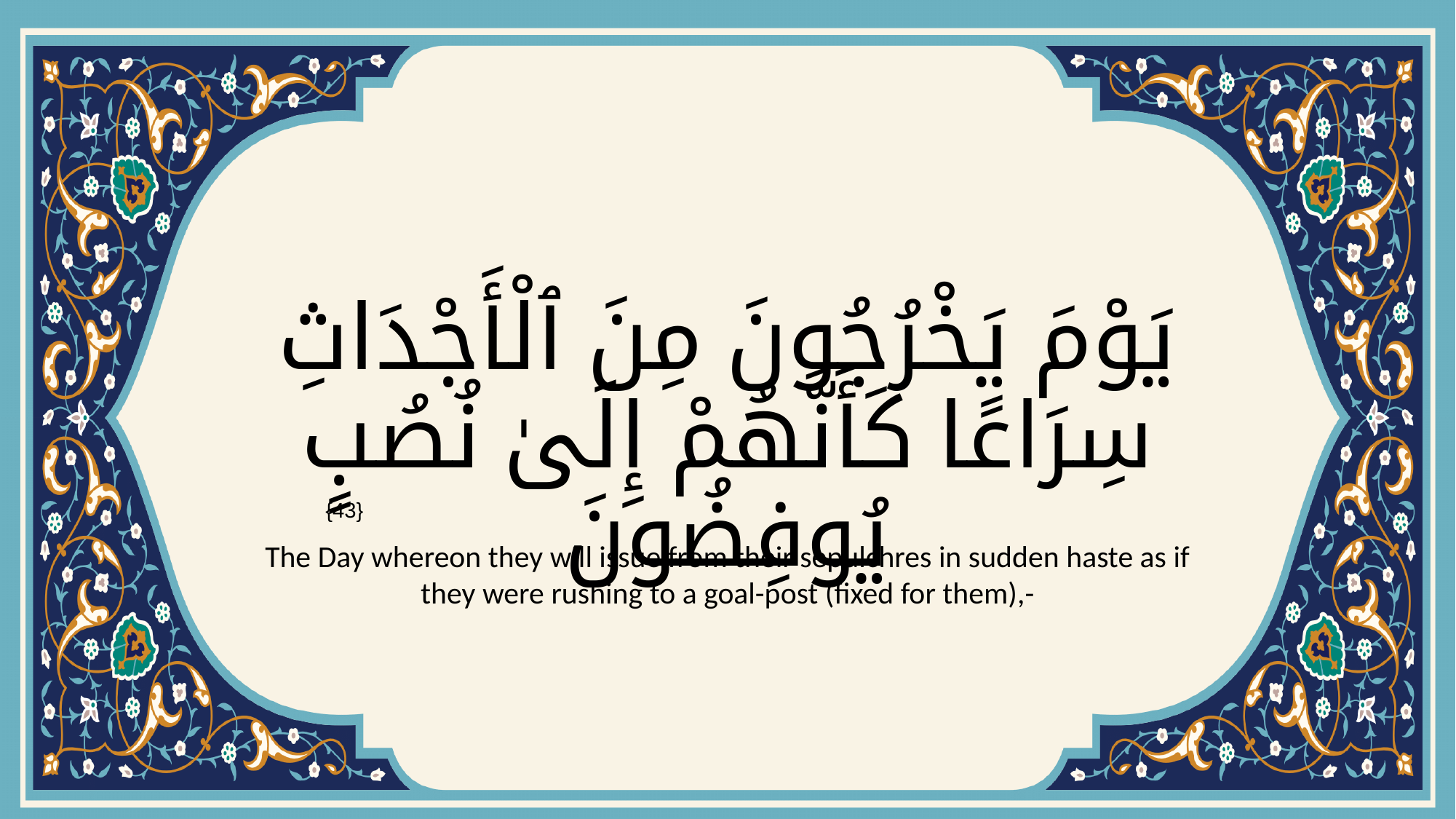

# يَوْمَ يَخْرُجُونَ مِنَ ٱلْأَجْدَاثِ سِرَاعًا كَأَنَّهُمْ إِلَىٰ نُصُبٍ يُوفِضُونَ
{43}
The Day whereon they will issue from their sepulchres in sudden haste as if they were rushing to a goal-post (fixed for them),-